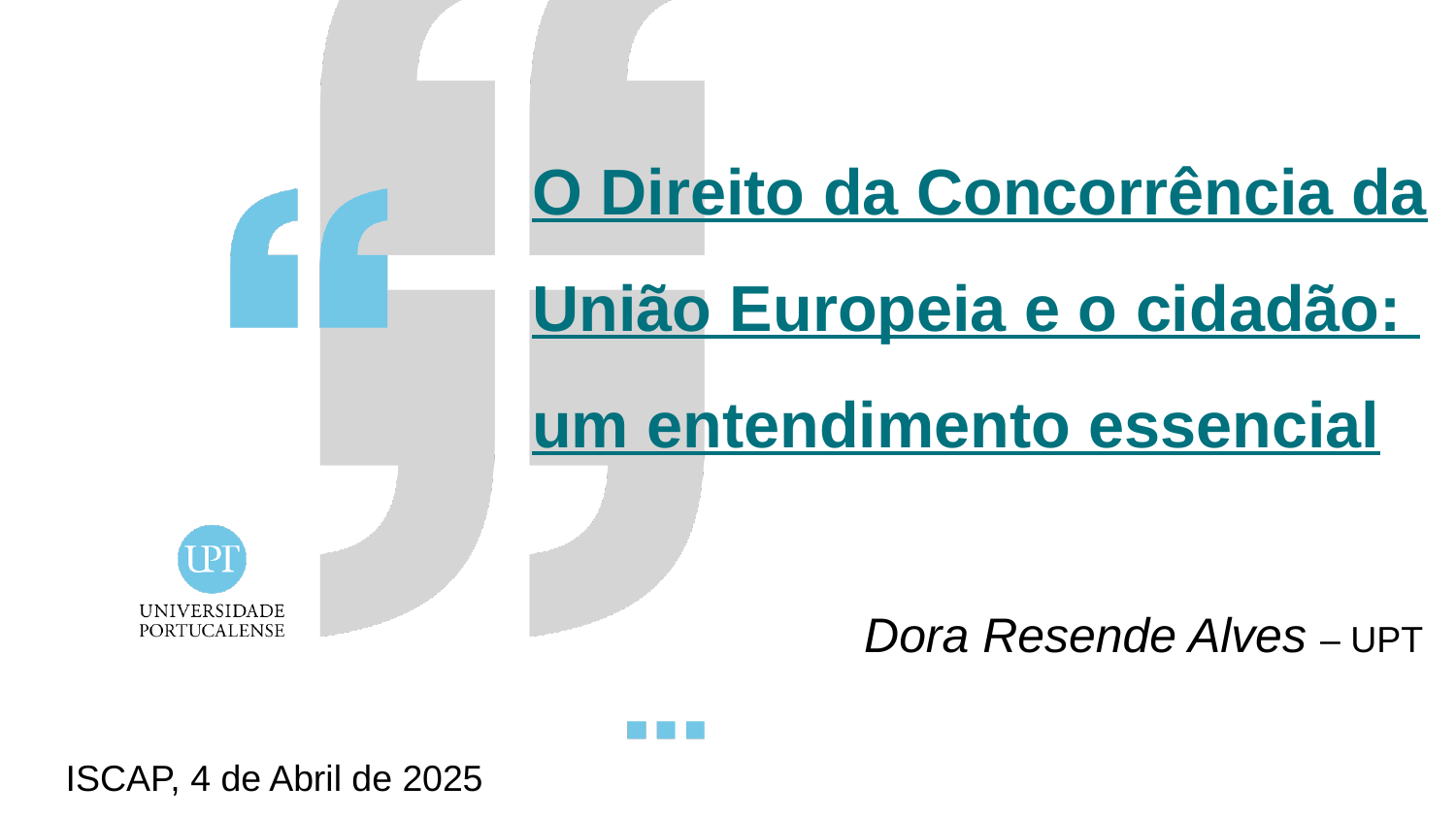

O Direito da Concorrência da União Europeia e o cidadão:
um entendimento essencial
Dora Resende Alves – UPT

ISCAP, 4 de Abril de 2025